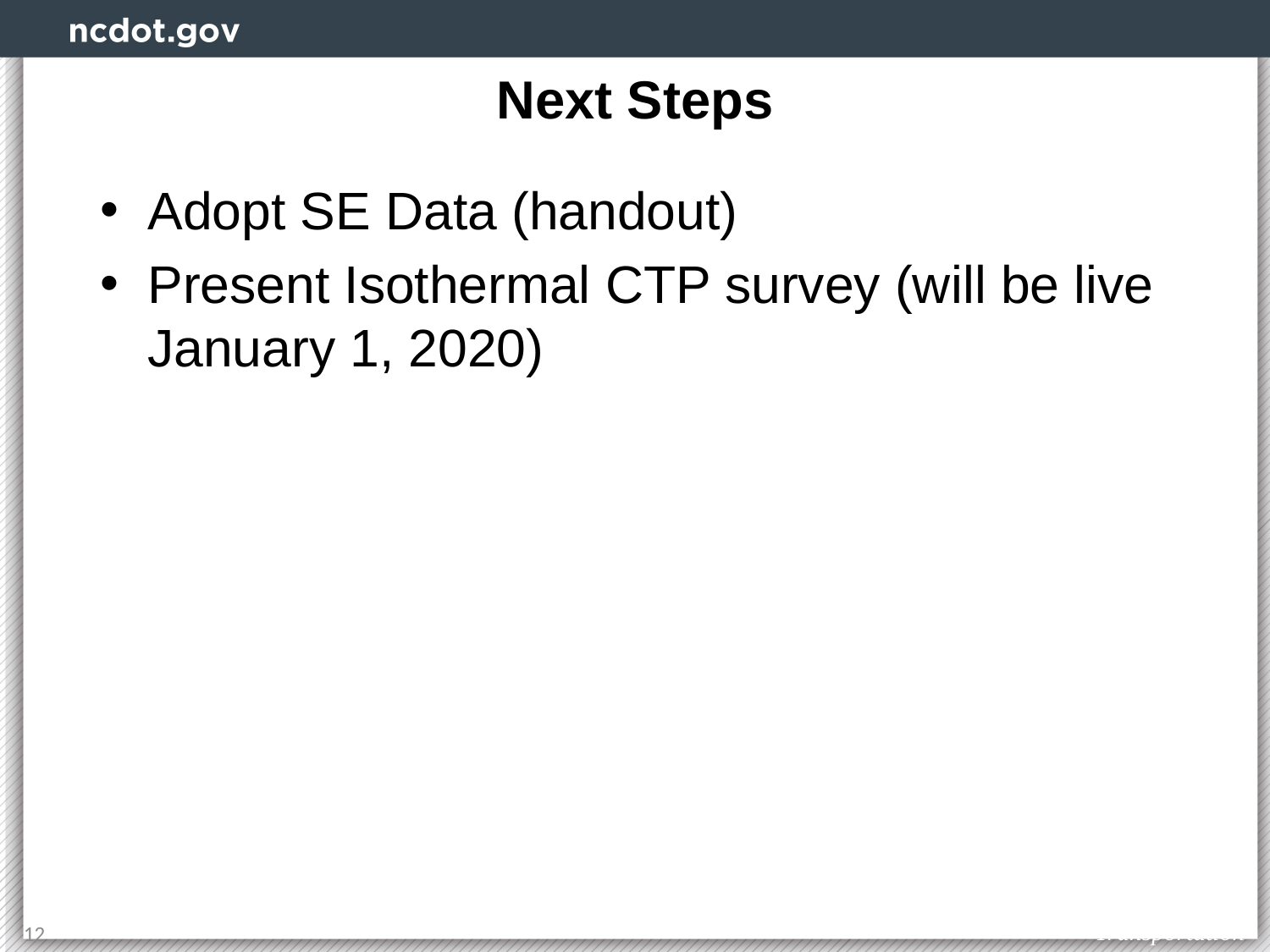

# Next Steps
Adopt SE Data (handout)
Present Isothermal CTP survey (will be live January 1, 2020)
12